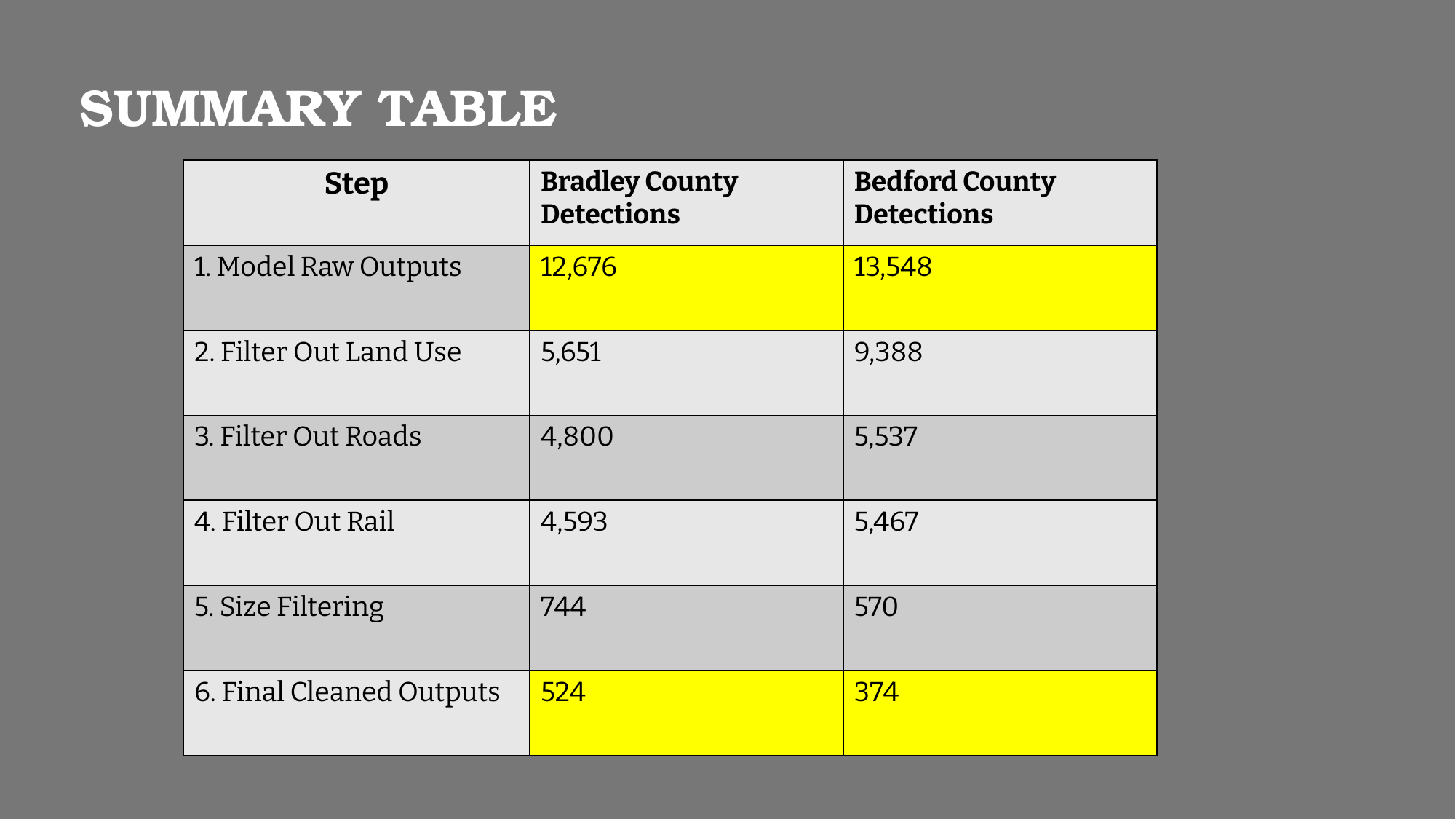

# Summary Table
| Step | Bradley County Detections | Bedford County Detections |
| --- | --- | --- |
| 1. Model Raw Outputs | 12,676 | 13,548 |
| 2. Filter Out Land Use | 5,651 | 9,388 |
| 3. Filter Out Roads | 4,800 | 5,537 |
| 4. Filter Out Rail | 4,593 | 5,467 |
| 5. Size Filtering | 744 | 570 |
| 6. Final Cleaned Outputs | 524 | 374 |